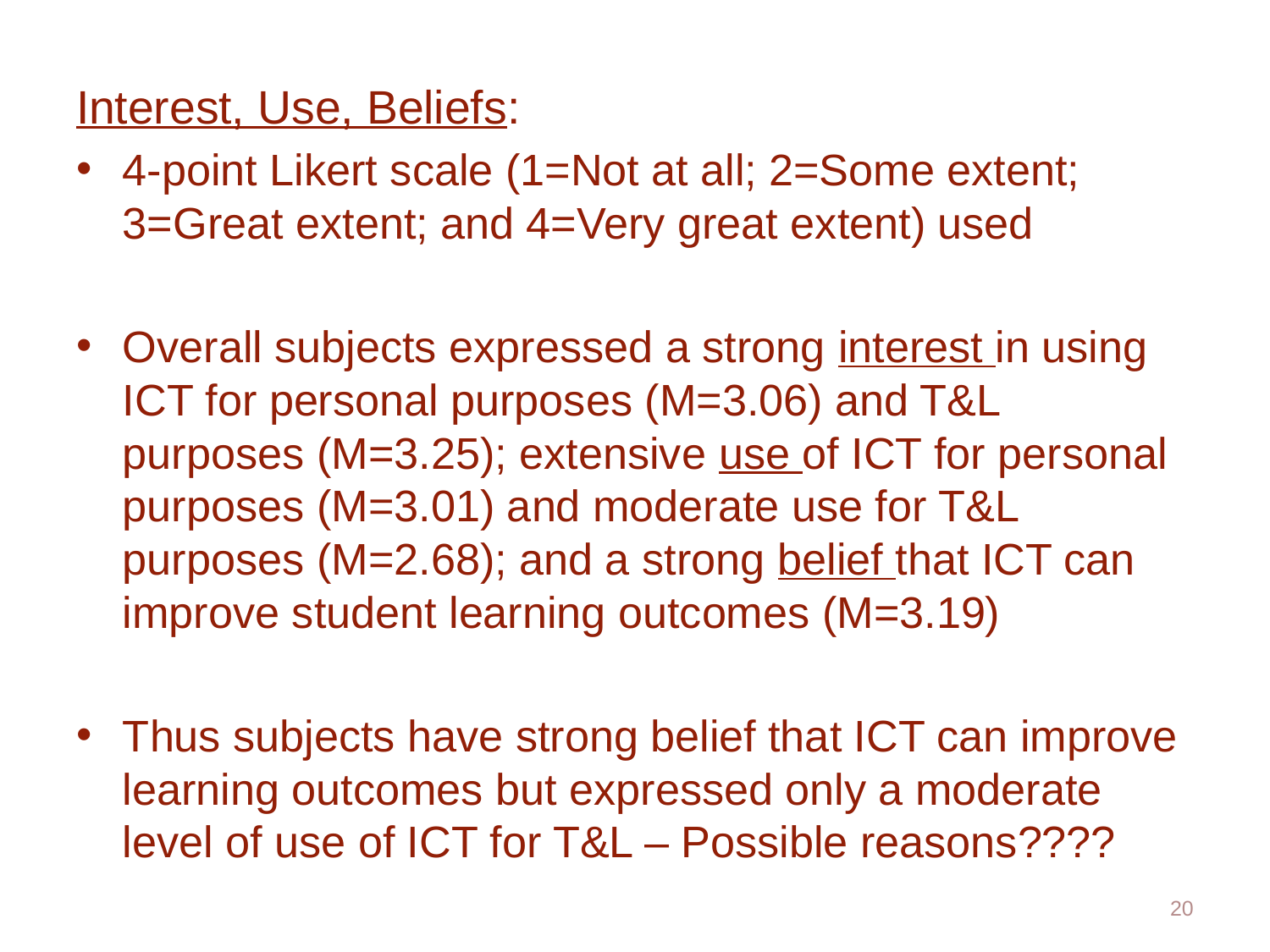

#
Interest, Use, Beliefs:
4-point Likert scale (1=Not at all; 2=Some extent; 3=Great extent; and 4=Very great extent) used

Overall subjects expressed a strong interest in using ICT for personal purposes (M=3.06) and T&L purposes (M=3.25); extensive use of ICT for personal purposes (M=3.01) and moderate use for T&L purposes (M=2.68); and a strong belief that ICT can improve student learning outcomes (M=3.19)

Thus subjects have strong belief that ICT can improve learning outcomes but expressed only a moderate level of use of ICT for T&L – Possible reasons????

20